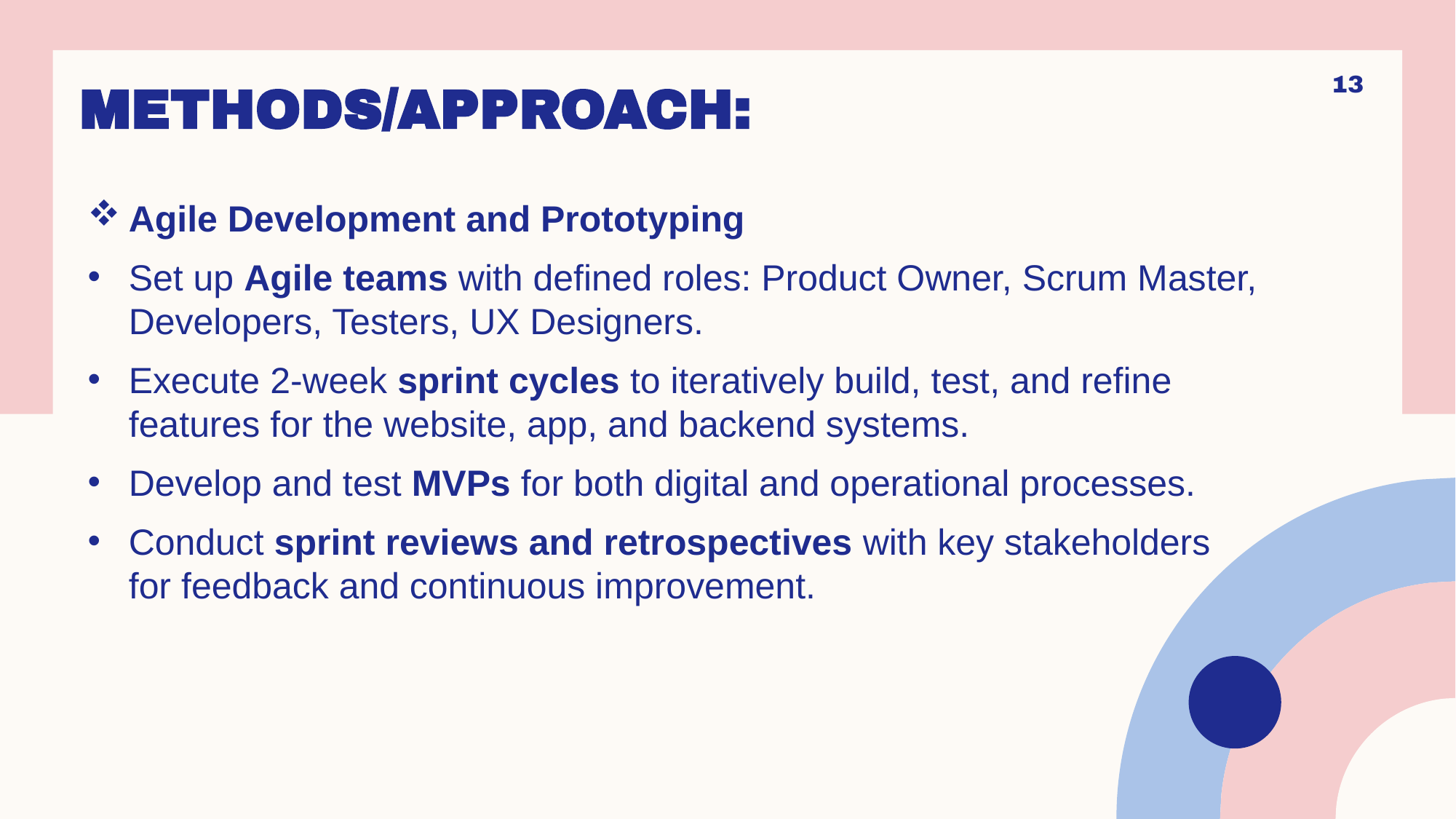

13
# Methods/approach:
Agile Development and Prototyping
Set up Agile teams with defined roles: Product Owner, Scrum Master, Developers, Testers, UX Designers.
Execute 2-week sprint cycles to iteratively build, test, and refine features for the website, app, and backend systems.
Develop and test MVPs for both digital and operational processes.
Conduct sprint reviews and retrospectives with key stakeholders for feedback and continuous improvement.